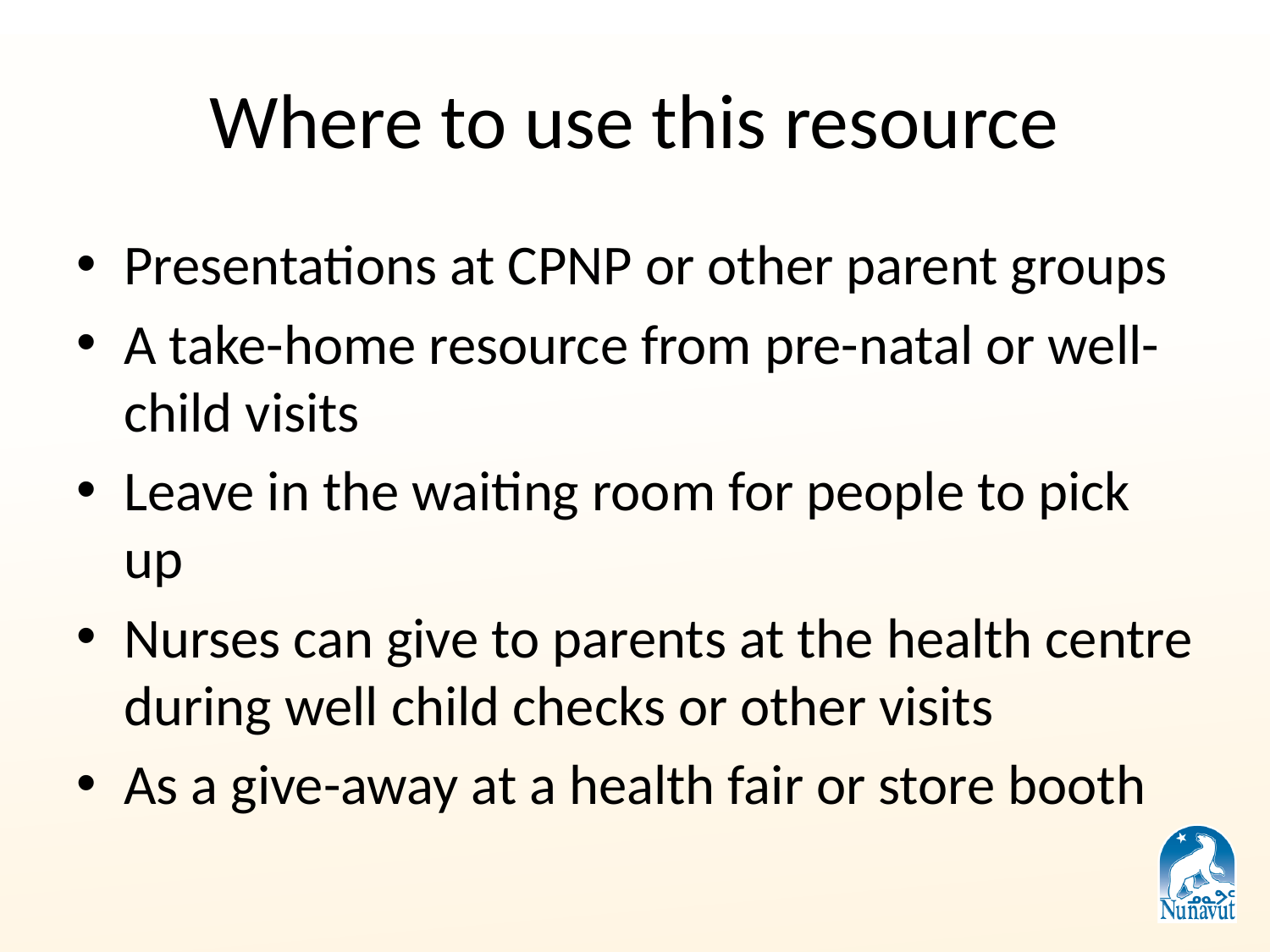

# Where to use this resource
Presentations at CPNP or other parent groups
A take-home resource from pre-natal or well-child visits
Leave in the waiting room for people to pick up
Nurses can give to parents at the health centre during well child checks or other visits
As a give-away at a health fair or store booth